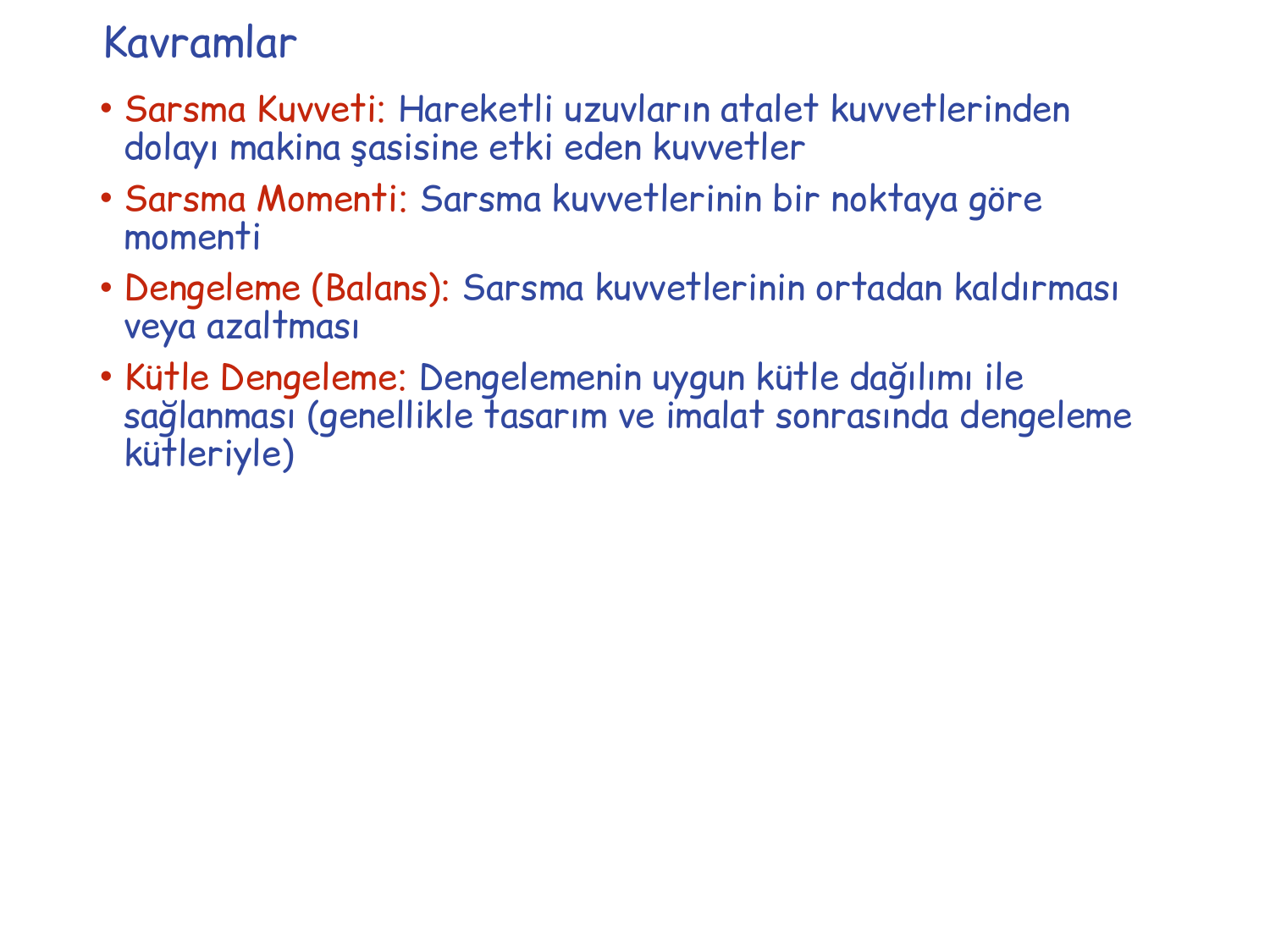

# Kavramlar
Sarsma Kuvveti: Hareketli uzuvların atalet kuvvetlerinden dolayı makina şasisine etki eden kuvvetler
Sarsma Momenti: Sarsma kuvvetlerinin bir noktaya göre momenti
Dengeleme (Balans): Sarsma kuvvetlerinin ortadan kaldırması veya azaltması
Kütle Dengeleme: Dengelemenin uygun kütle dağılımı ile sağlanması (genellikle tasarım ve imalat sonrasında dengeleme kütleriyle)